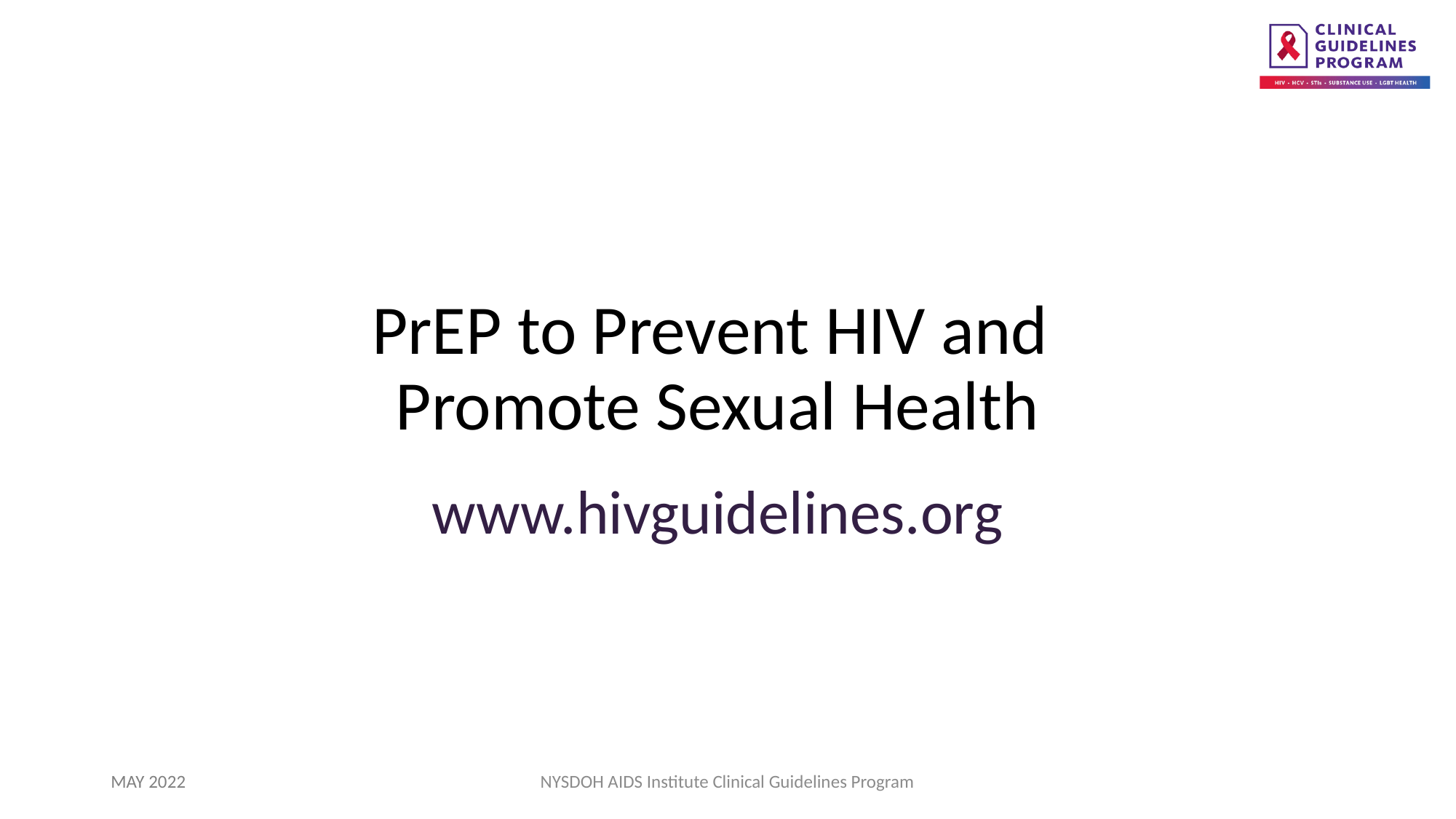

PrEP to Prevent HIV and
Promote Sexual Health
www.hivguidelines.org

MAY 2022
NYSDOH AIDS Institute Clinical Guidelines Program